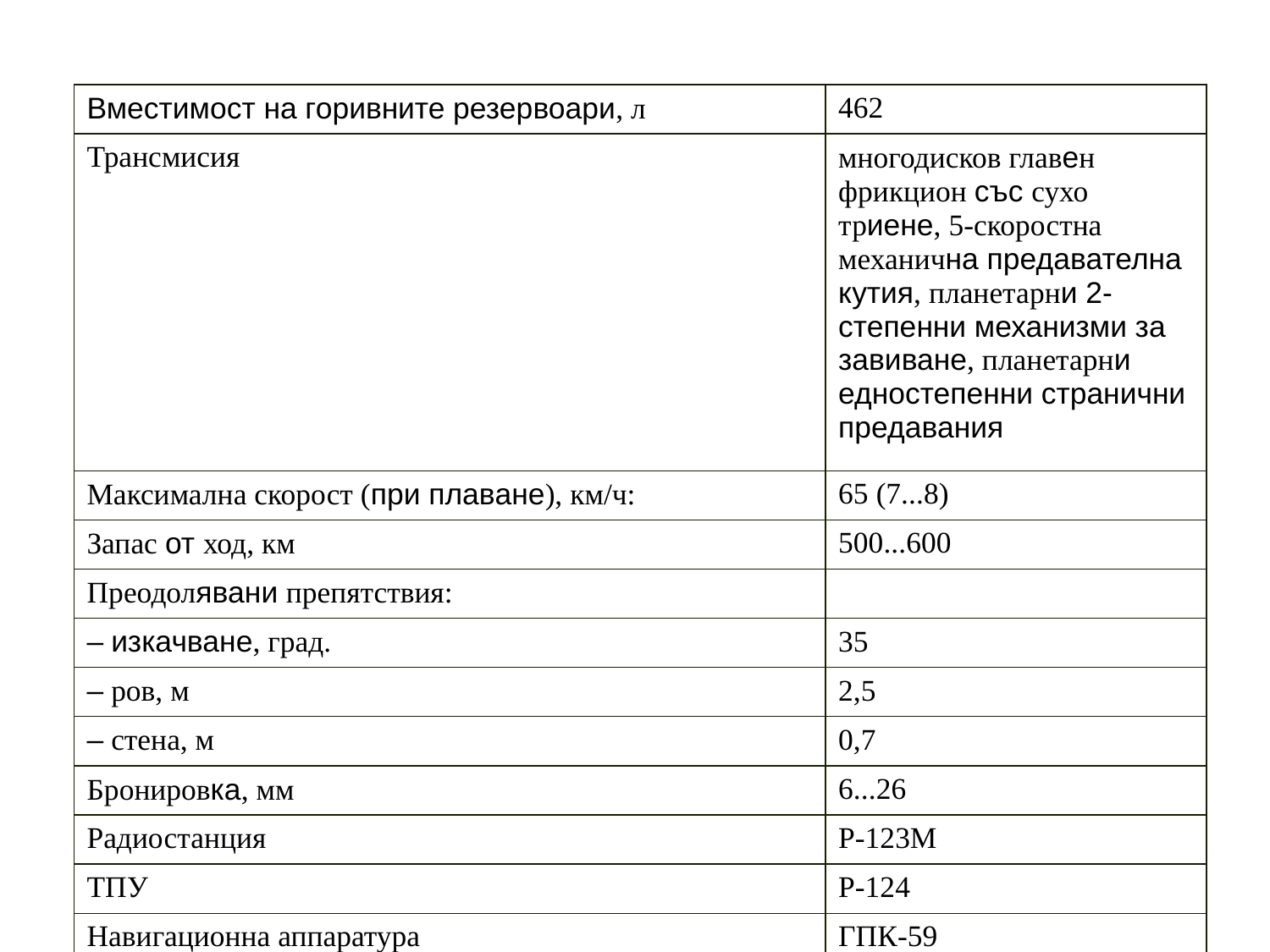

| Вместимост на горивните резервоари, л | 462 |
| --- | --- |
| Трансмисия | многодисков главен фрикцион със сухо триене, 5-скоростна механична предавателна кутия, планетарни 2- степенни механизми за завиване, планетарни едностепенни странични предавания |
| Максимална скорост (при плаване), км/ч: | 65 (7...8) |
| Запас от ход, км | 500...600 |
| Преодолявани препятствия: |  |
| – изкачване, град. | 35 |
| – ров, м | 2,5 |
| – стена, м | 0,7 |
| Бронировка, мм | 6...26 |
| Радиостанция | Р-123М |
| ТПУ | Р-124 |
| Навигационна аппаратура | ГПК-59 |